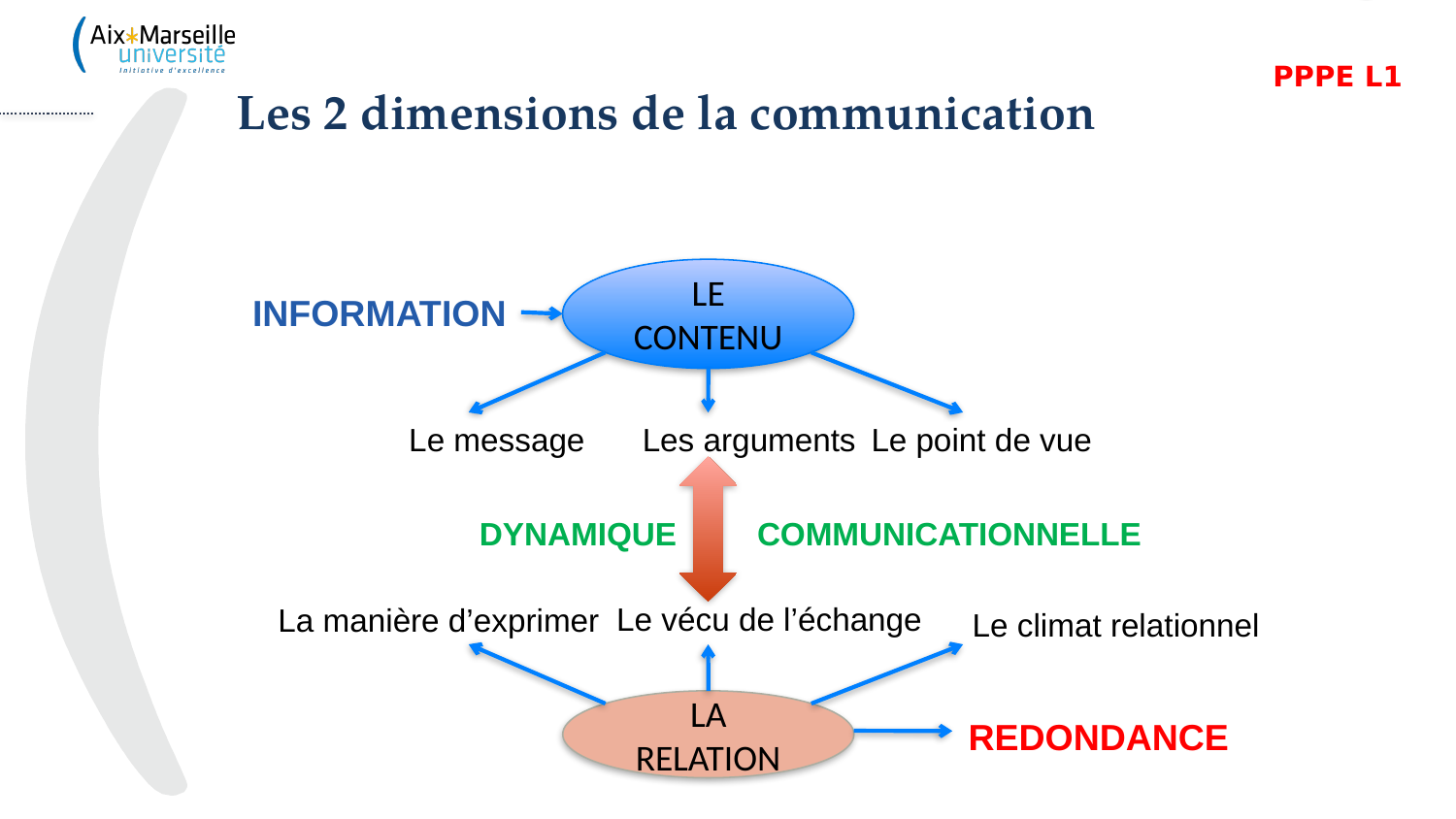

PPPE L1

# Les 2 dimensions de la communication

LE CONTENU
INFORMATION
Les arguments
Le message
Le point de vue

DYNAMIQUE         COMMUNICATIONNELLE
Le vécu de l’échange
La manière d’exprimer
Le climat relationnel
LA RELATION
REDONDANCE